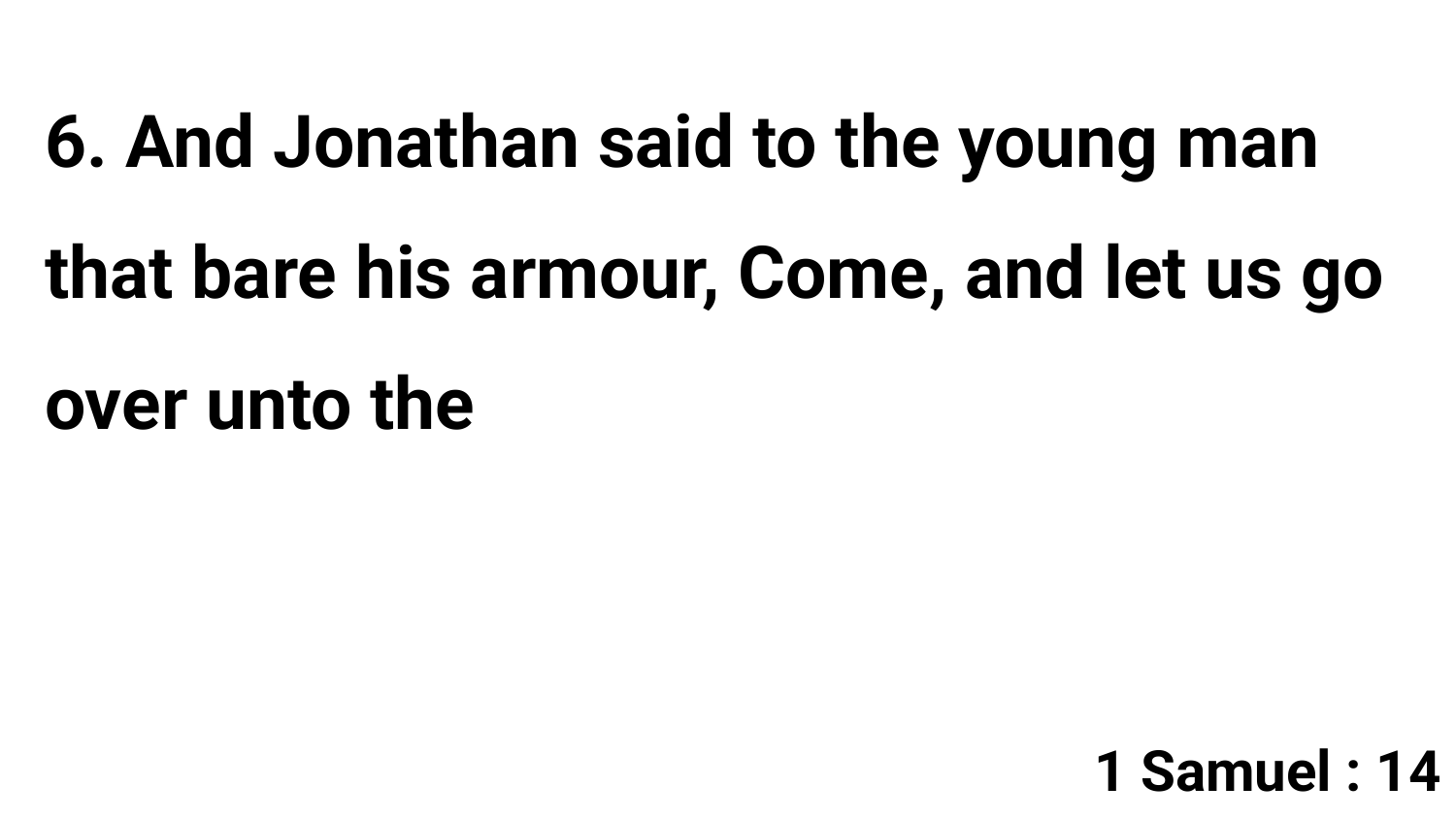

6. And Jonathan said to the young man that bare his armour, Come, and let us go over unto the
1 Samuel : 14